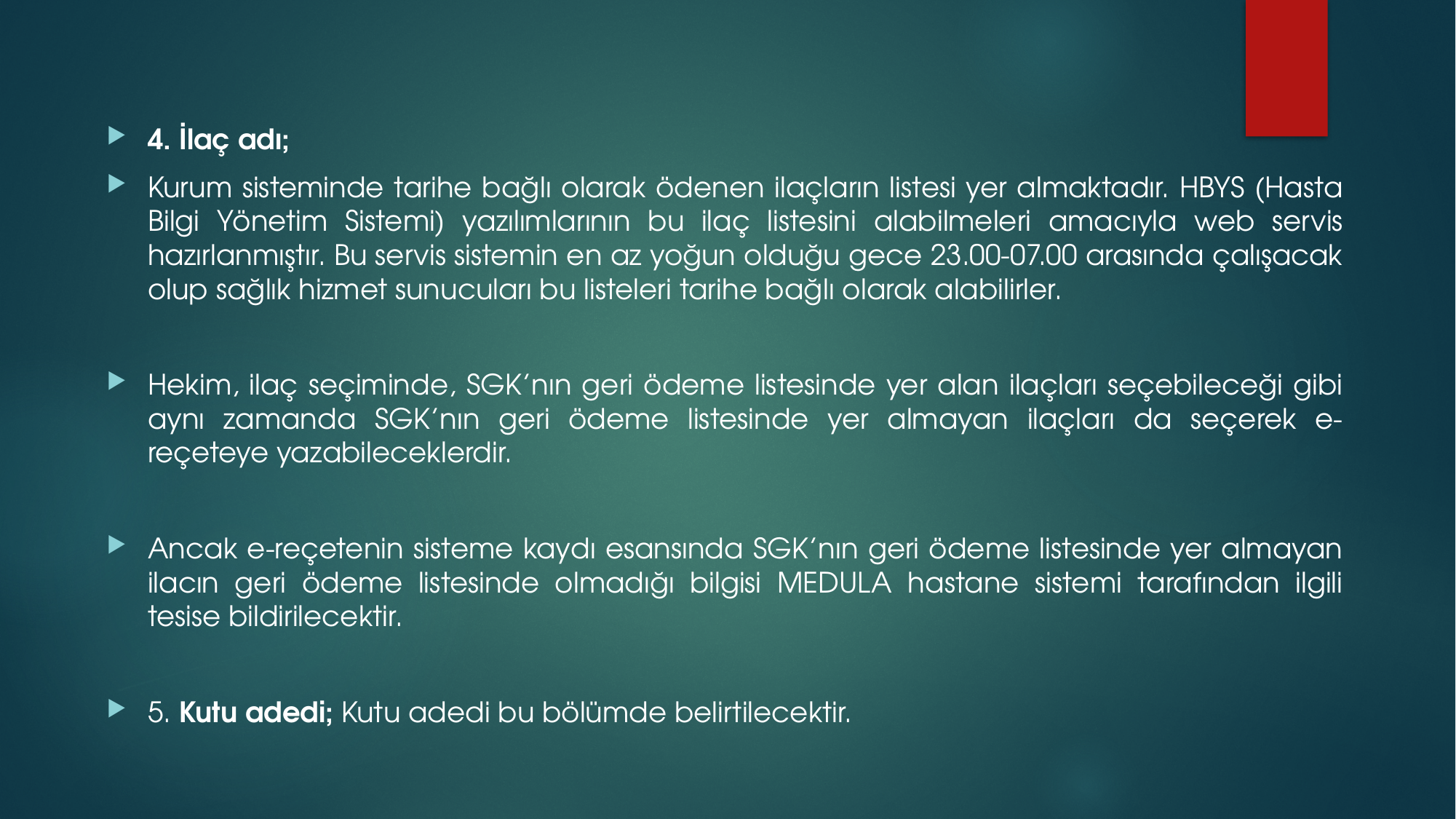

4. İlaç adı;
Kurum sisteminde tarihe bağlı olarak ödenen ilaçların listesi yer almaktadır. HBYS (Hasta Bilgi Yönetim Sistemi) yazılımlarının bu ilaç listesini alabilmeleri amacıyla web servis hazırlanmıştır. Bu servis sistemin en az yoğun olduğu gece 23.00-07.00 arasında çalışacak olup sağlık hizmet sunucuları bu listeleri tarihe bağlı olarak alabilirler.

Hekim, ilaç seçiminde, SGK’nın geri ödeme listesinde yer alan ilaçları seçebileceği gibi aynı zamanda SGK’nın geri ödeme listesinde yer almayan ilaçları da seçerek e-reçeteye yazabileceklerdir.

Ancak e-reçetenin sisteme kaydı esansında SGK’nın geri ödeme listesinde yer almayan ilacın geri ödeme listesinde olmadığı bilgisi MEDULA hastane sistemi tarafından ilgili tesise bildirilecektir.

5. Kutu adedi; Kutu adedi bu bölümde belirtilecektir.